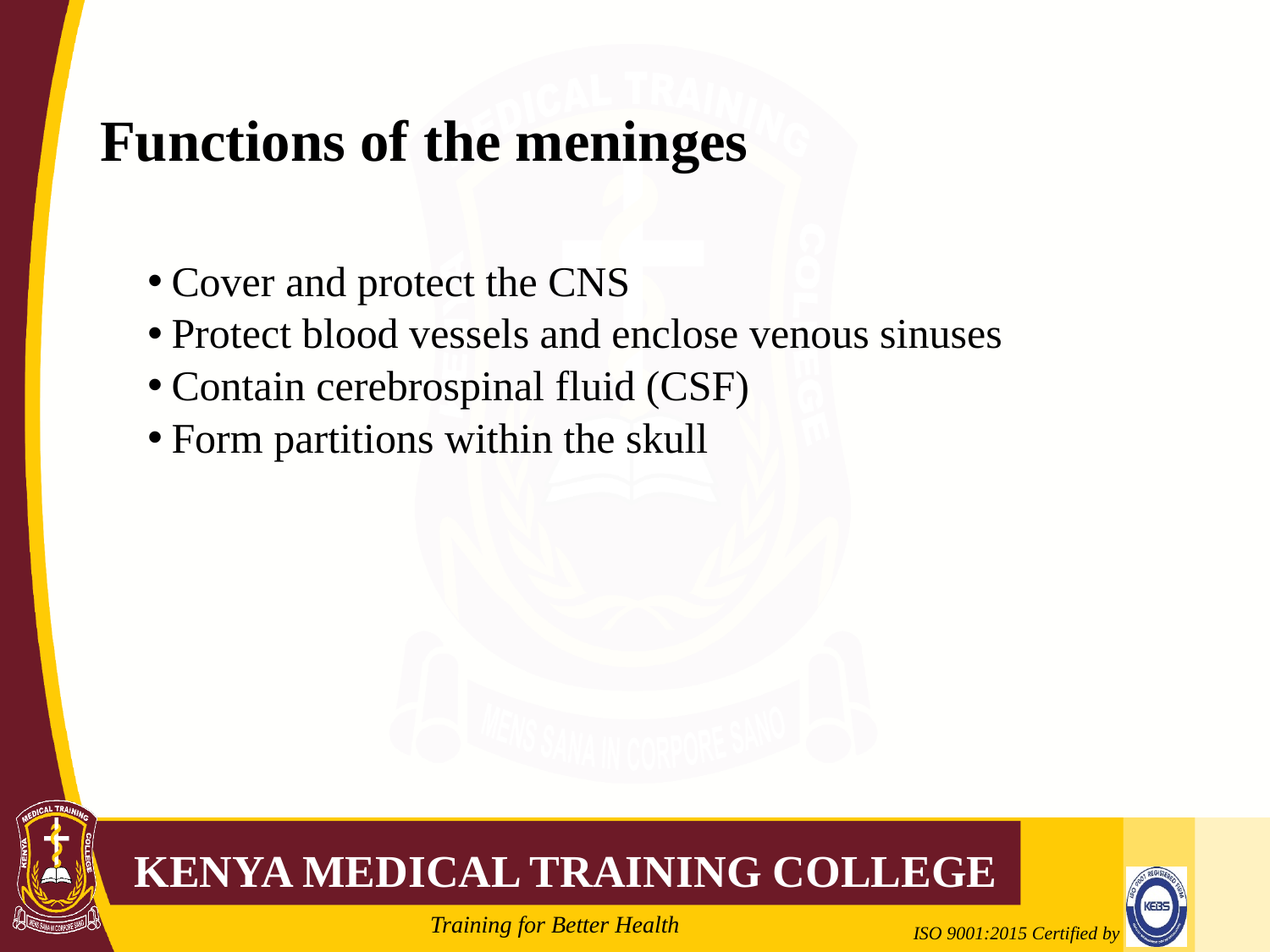

# Functions of the meninges
Cover and protect the CNS
Protect blood vessels and enclose venous sinuses
Contain cerebrospinal fluid (CSF)
Form partitions within the skull